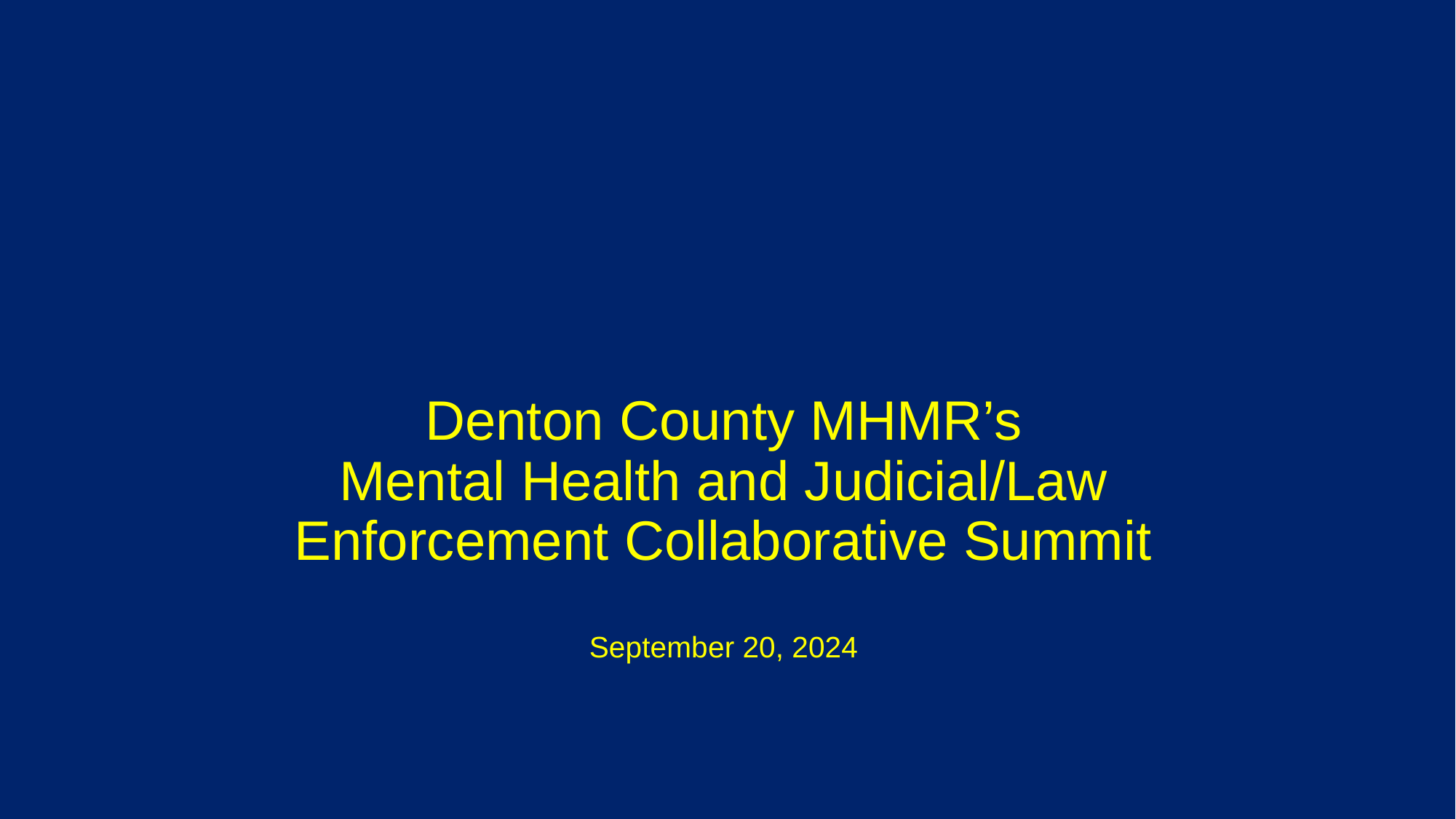

# Denton County MHMR’s Mental Health and Judicial/Law Enforcement Collaborative Summit September 20, 2024